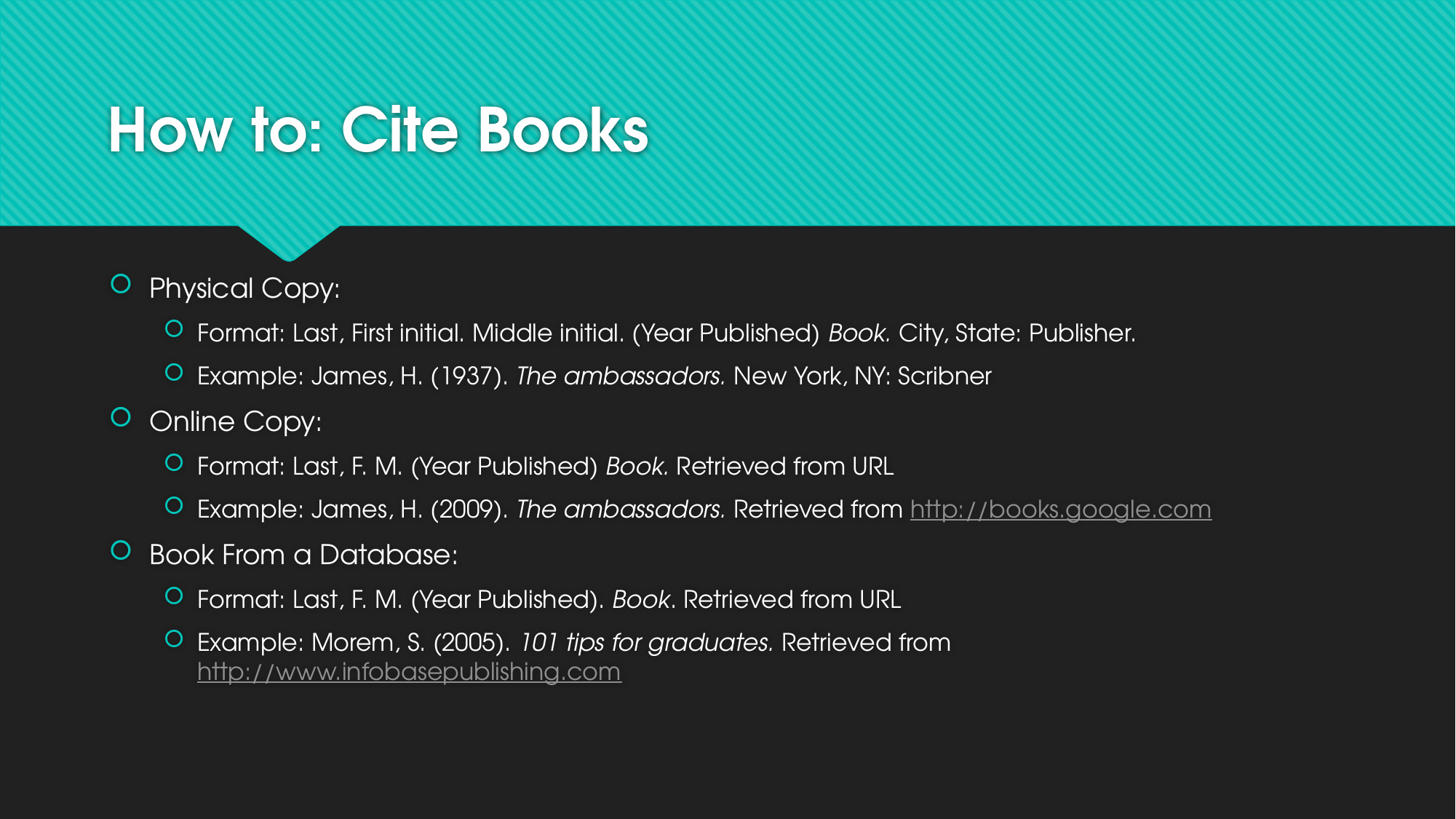

# How to: Cite Books
Physical Copy:
Format: Last, First initial. Middle initial. (Year Published) Book. City, State: Publisher.
Example: James, H. (1937). The ambassadors. New York, NY: Scribner
Online Copy:
Format: Last, F. M. (Year Published) Book. Retrieved from URL
Example: James, H. (2009). The ambassadors. Retrieved from http://books.google.com
Book From a Database:
Format: Last, F. M. (Year Published). Book. Retrieved from URL
Example: Morem, S. (2005). 101 tips for graduates. Retrieved from http://www.infobasepublishing.com